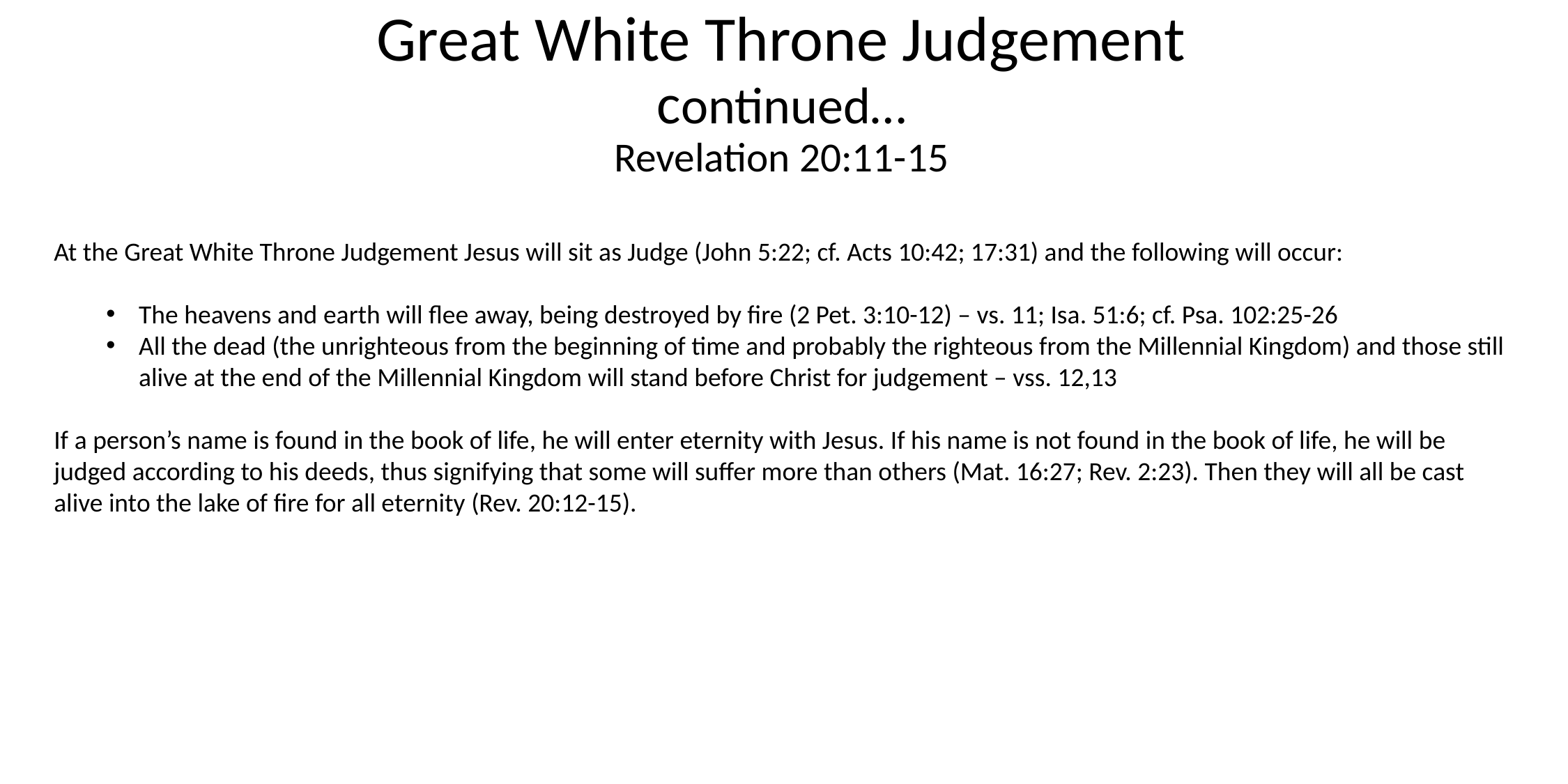

# Great White Throne Judgement continued… Revelation 20:11-15
At the Great White Throne Judgement Jesus will sit as Judge (John 5:22; cf. Acts 10:42; 17:31) and the following will occur:

The heavens and earth will flee away, being destroyed by fire (2 Pet. 3:10-12) – vs. 11; Isa. 51:6; cf. Psa. 102:25-26
All the dead (the unrighteous from the beginning of time and probably the righteous from the Millennial Kingdom) and those still alive at the end of the Millennial Kingdom will stand before Christ for judgement – vss. 12,13

If a person’s name is found in the book of life, he will enter eternity with Jesus. If his name is not found in the book of life, he will be judged according to his deeds, thus signifying that some will suffer more than others (Mat. 16:27; Rev. 2:23). Then they will all be cast alive into the lake of fire for all eternity (Rev. 20:12-15).